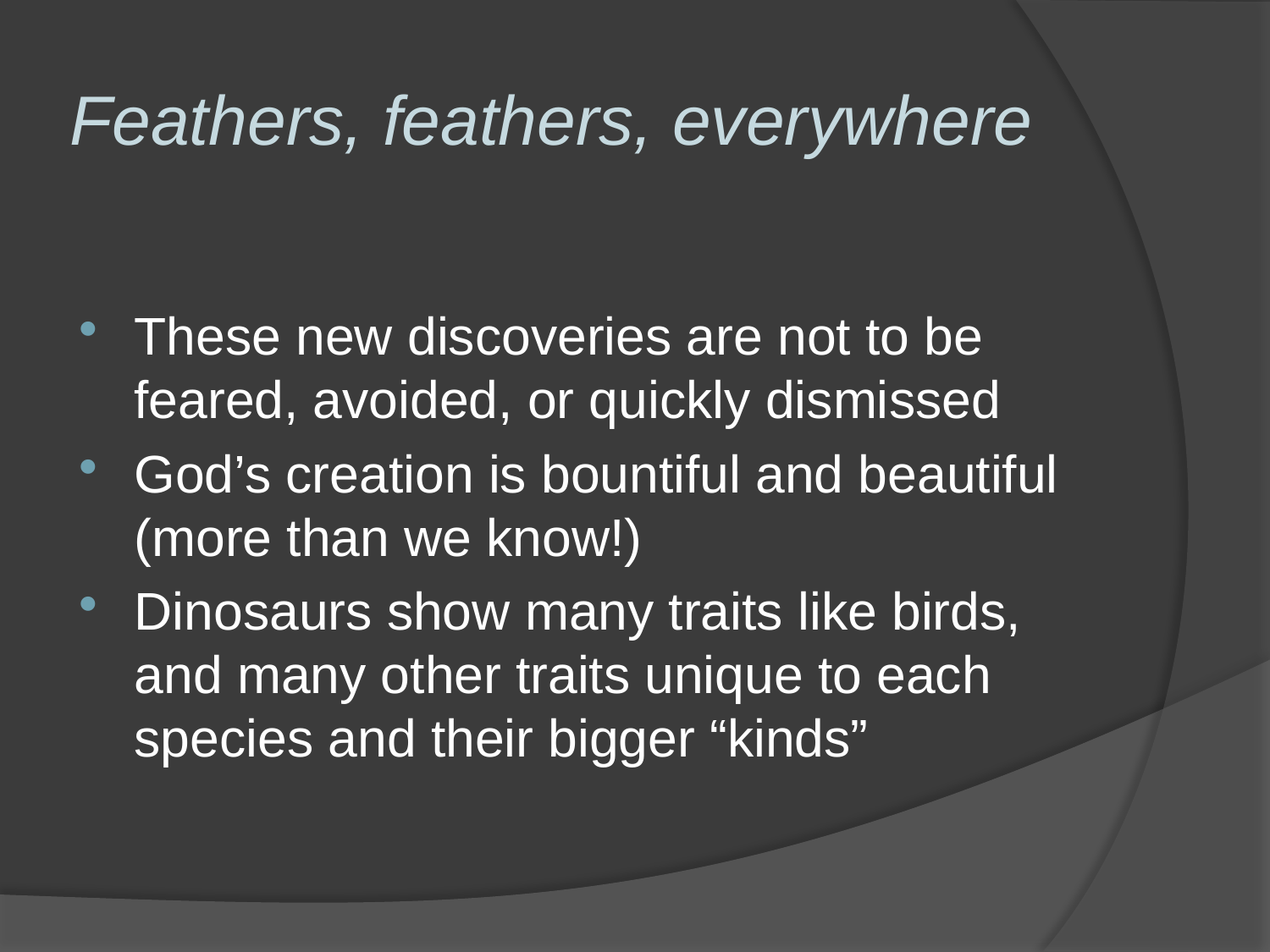

# Feathers, feathers, everywhere
These new discoveries are not to be feared, avoided, or quickly dismissed
God’s creation is bountiful and beautiful (more than we know!)
Dinosaurs show many traits like birds, and many other traits unique to each species and their bigger “kinds”